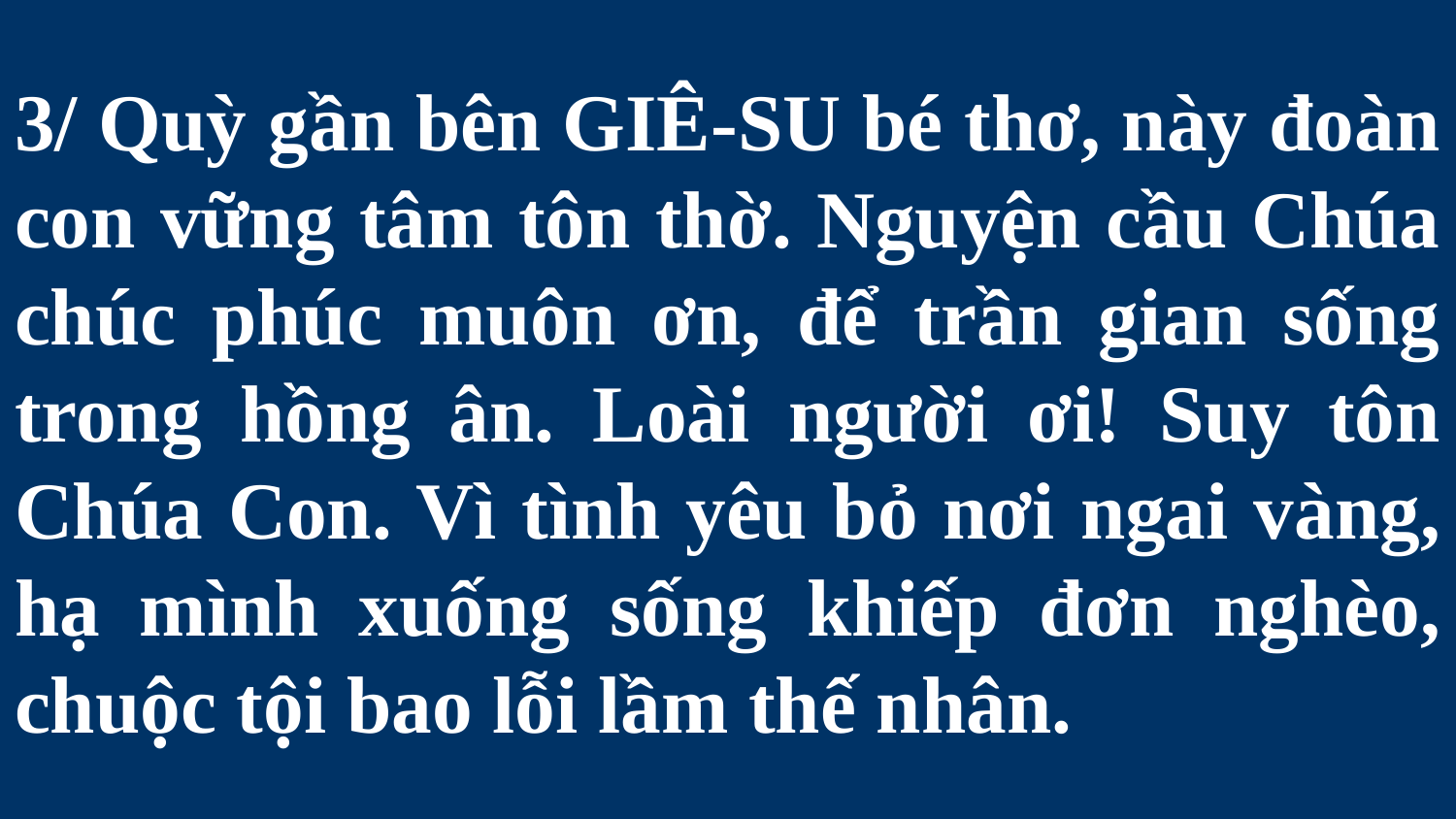

# 3/ Quỳ gần bên GIÊ-SU bé thơ, này đoàn con vững tâm tôn thờ. Nguyện cầu Chúa chúc phúc muôn ơn, để trần gian sống trong hồng ân. Loài người ơi! Suy tôn Chúa Con. Vì tình yêu bỏ nơi ngai vàng, hạ mình xuống sống khiếp đơn nghèo, chuộc tội bao lỗi lầm thế nhân.